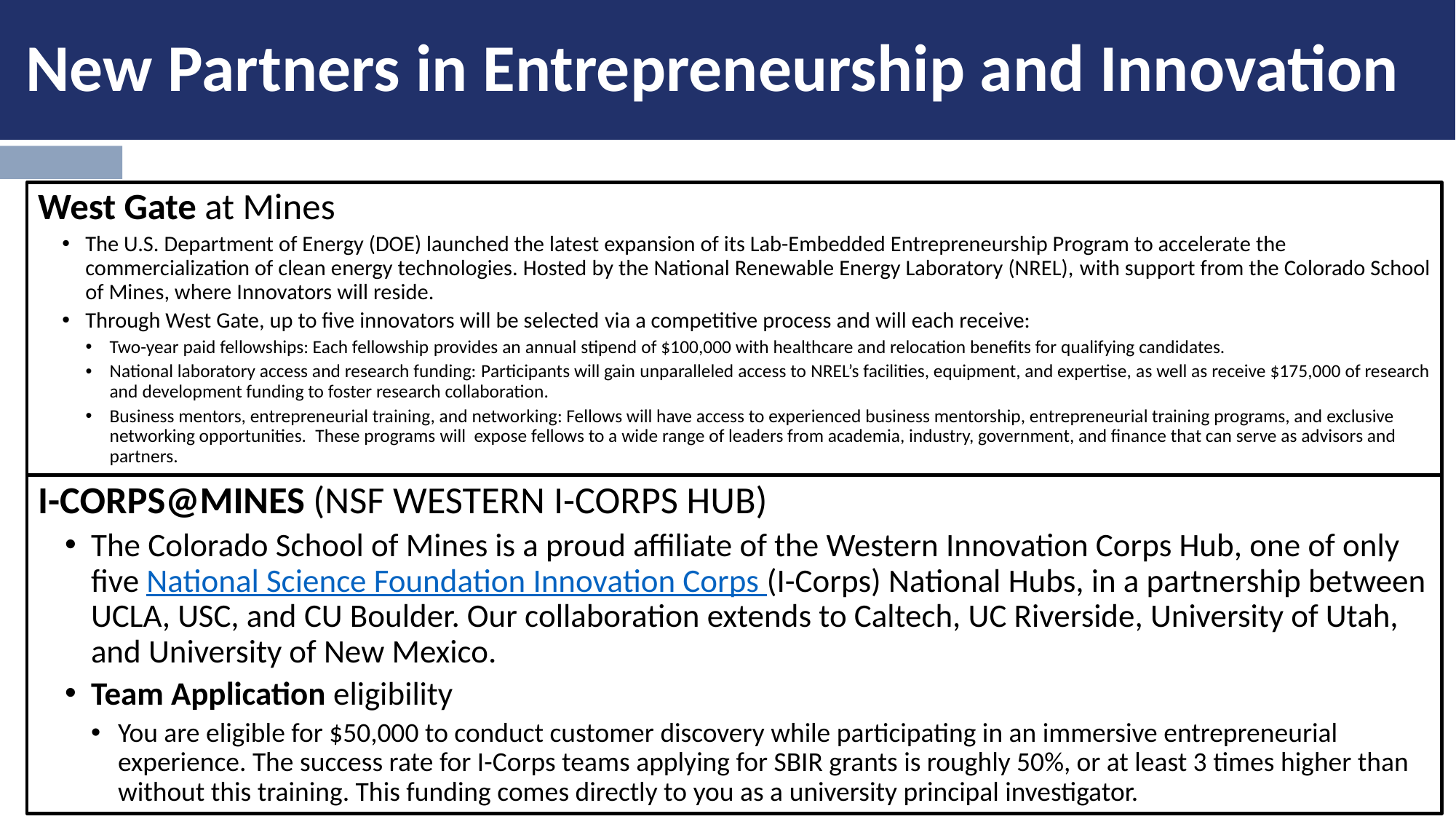

# New Partners in Entrepreneurship and Innovation

West Gate at Mines
The U.S. Department of Energy (DOE) launched the latest expansion of its Lab-Embedded Entrepreneurship Program to accelerate the commercialization of clean energy technologies. Hosted by the National Renewable Energy Laboratory (NREL), with support from the Colorado School of Mines, where Innovators will reside.
Through West Gate, up to five innovators will be selected via a competitive process and will each receive:
Two-year paid fellowships: Each fellowship provides an annual stipend of $100,000 with healthcare and relocation benefits for qualifying candidates.
National laboratory access and research funding: Participants will gain unparalleled access to NREL’s facilities, equipment, and expertise, as well as receive $175,000 of research and development funding to foster research collaboration.
Business mentors, entrepreneurial training, and networking: Fellows will have access to experienced business mentorship, entrepreneurial training programs, and exclusive networking opportunities.  These programs will  expose fellows to a wide range of leaders from academia, industry, government, and finance that can serve as advisors and partners.

I-CORPS@MINES (NSF WESTERN I-CORPS HUB)
The Colorado School of Mines is a proud affiliate of the Western Innovation Corps Hub, one of only five National Science Foundation Innovation Corps (I-Corps) National Hubs, in a partnership between UCLA, USC, and CU Boulder. Our collaboration extends to Caltech, UC Riverside, University of Utah, and University of New Mexico.
Team Application eligibility
You are eligible for $50,000 to conduct customer discovery while participating in an immersive entrepreneurial experience. The success rate for I-Corps teams applying for SBIR grants is roughly 50%, or at least 3 times higher than without this training. This funding comes directly to you as a university principal investigator.